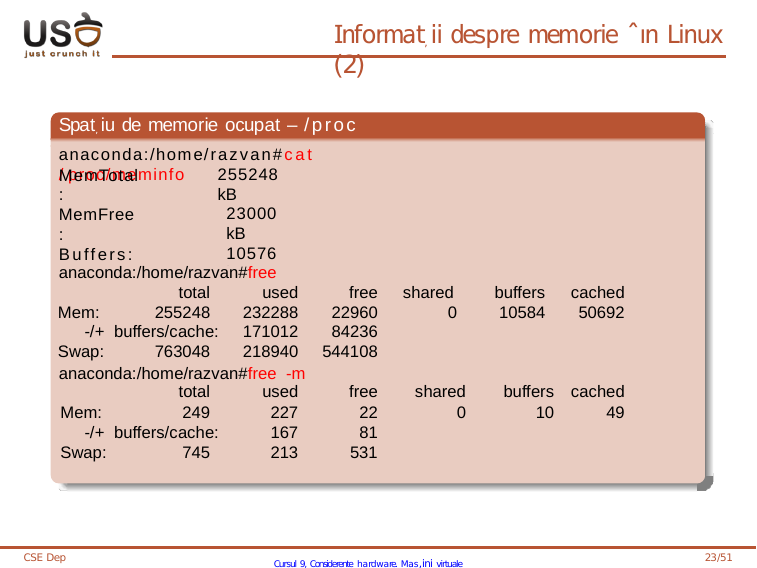

# Informat, ii despre memorie ˆın Linux (2)

Spat, iu de memorie ocupat – /proc
anaconda:/home/razvan#cat  /proc/meminfo

255248  kB
23000  kB
10576  kB
50640  kB
MemTotal: MemFree: Buffers: Cached: [...]
| anaconda:/home/razvan#free |  |  |  |  |  |
| --- | --- | --- | --- | --- | --- |
| total | used | free | shared | buffers | cached |
| Mem: 255248 | 232288 | 22960 | 0 | 10584 | 50692 |
| -/+ buffers/cache: | 171012 | 84236 |  |  |  |
| Swap: 763048 | 218940 | 544108 |  |  |  |
| anaconda:/home/razvan#free -m |  |  |  |  |  |
| total | used | free | shared | buffers | cached |
| Mem: 249 | 227 | 22 | 0 | 10 | 49 |
| -/+ buffers/cache: | 167 | 81 |  |  |  |
| Swap: 745 | 213 | 531 |  |  |  |

CSE Dep
Cursul 9, Considerente hardware. Mas,ini virtuale
23/51